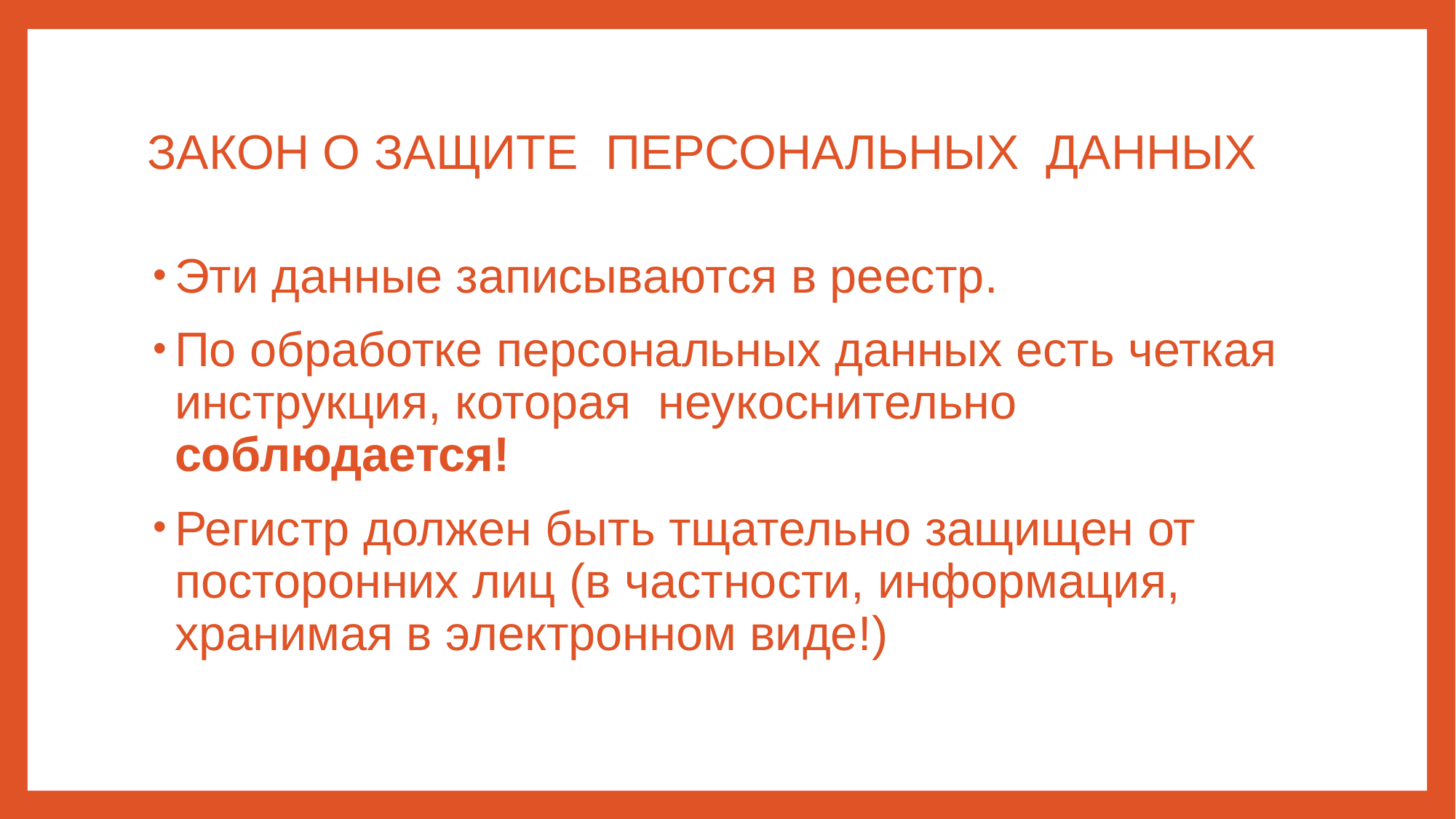

# ЗАКОН О ЗАЩИТЕ  ПЕРСОНАЛЬНЫХ  ДАННЫХ
Эти данные записываются в реестр.
По обработке персональных данных есть четкая инструкция, которая  неукоснительно соблюдается!
Регистр должен быть тщательно защищен от посторонних лиц (в частности, информация, хранимая в электронном виде!)